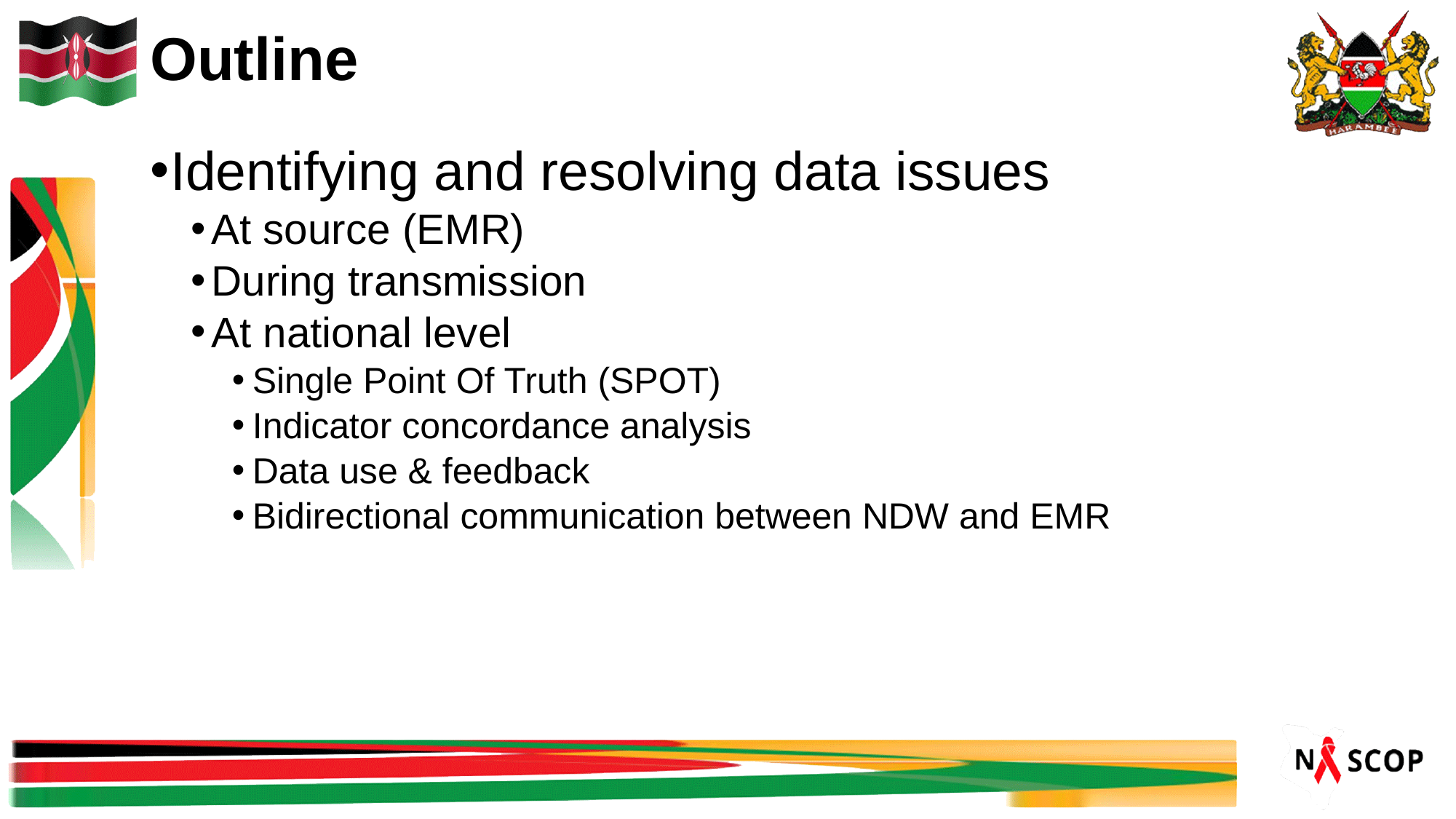

# Outline
Identifying and resolving data issues
At source (EMR)
During transmission
At national level
Single Point Of Truth (SPOT)
Indicator concordance analysis
Data use & feedback
Bidirectional communication between NDW and EMR